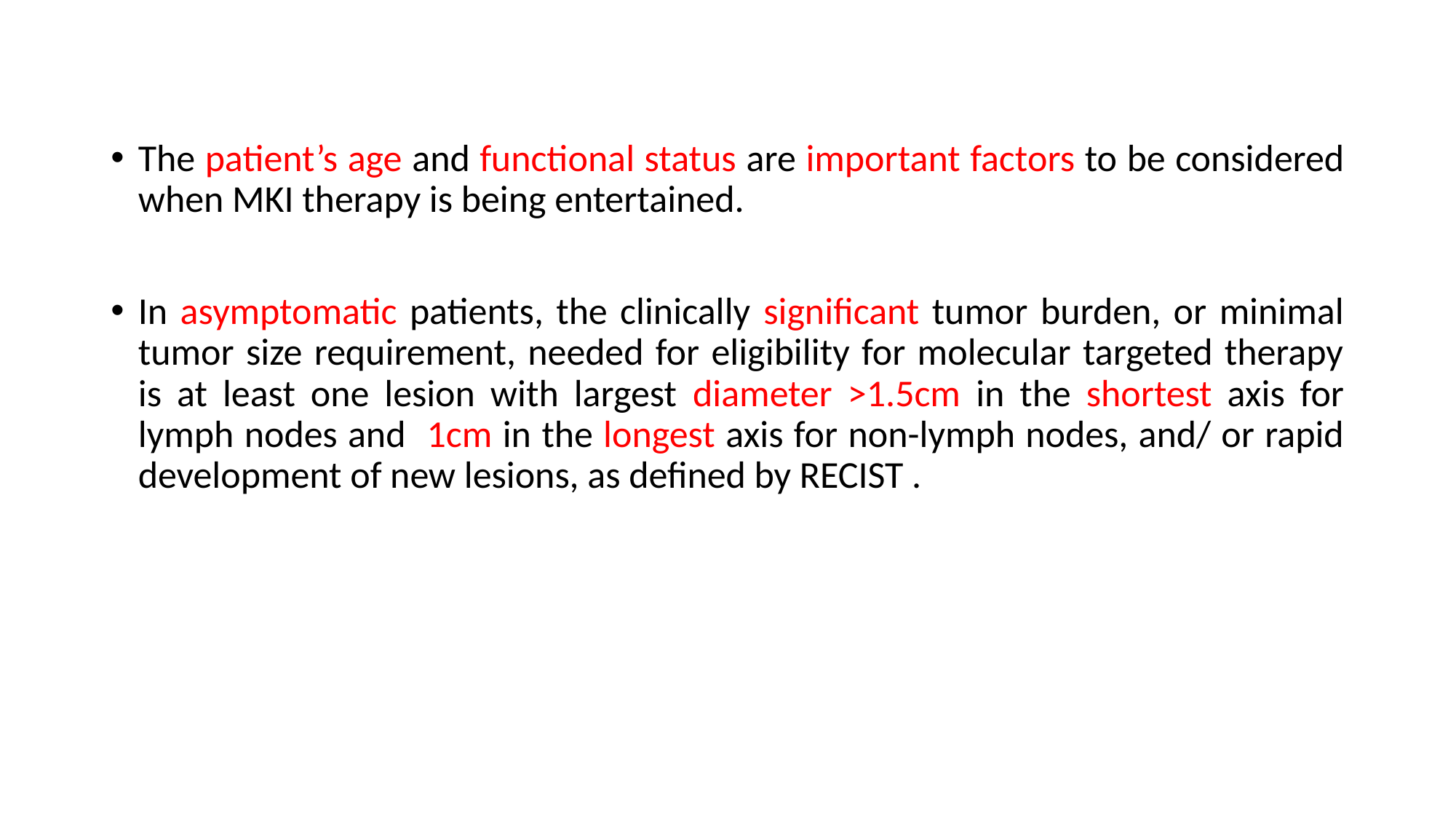

The patient’s age and functional status are important factors to be considered when MKI therapy is being entertained.

In asymptomatic patients, the clinically signiﬁcant tumor burden, or minimal tumor size requirement, needed for eligibility for molecular targeted therapy is at least one lesion with largest diameter >1.5cm in the shortest axis for lymph nodes and  1cm in the longest axis for non-lymph nodes, and/ or rapid development of new lesions, as deﬁned by RECIST .